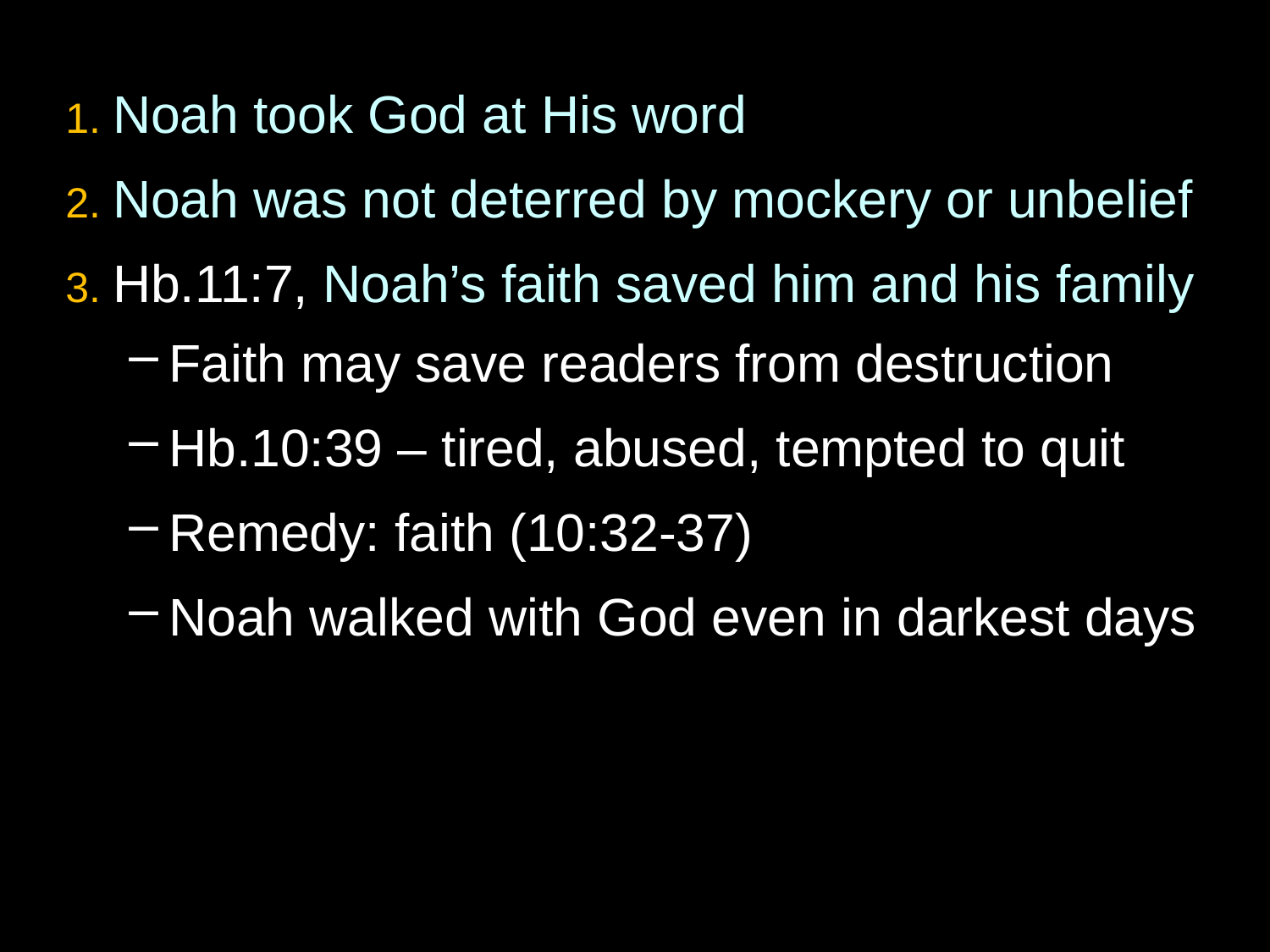

1. Noah took God at His word
2. Noah was not deterred by mockery or unbelief
3. Hb.11:7, Noah’s faith saved him and his family
Faith may save readers from destruction
Hb.10:39 – tired, abused, tempted to quit
Remedy: faith (10:32-37)
Noah walked with God even in darkest days